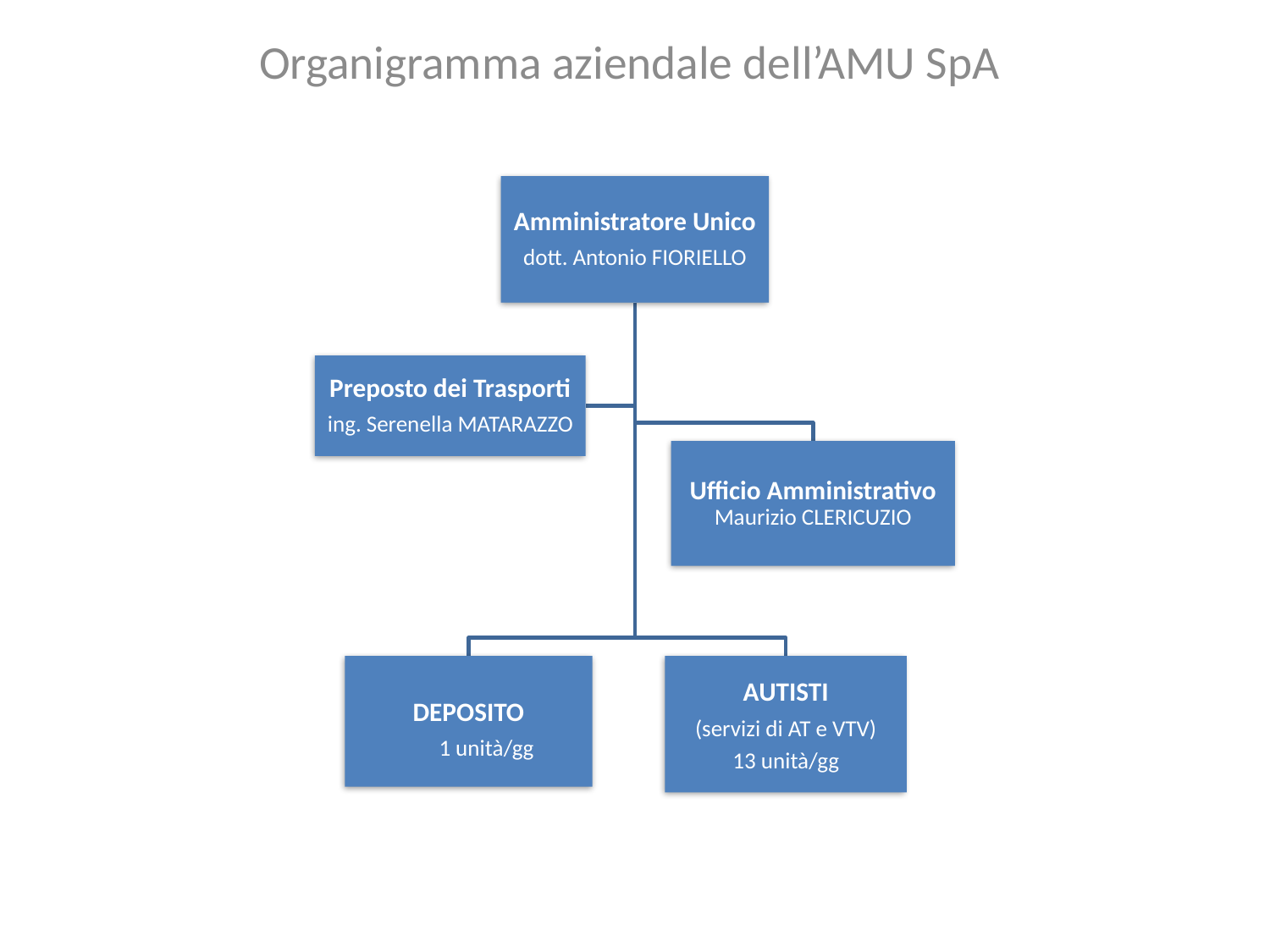

Organigramma aziendale dell’AMU SpA
Amministratore Unico
dott. Antonio FIORIELLO
Ufficio Amministrativo Maurizio CLERICUZIO

DEPOSITO
        1 unità/gg

AUTISTI
(servizi di AT e VTV)
13 unità/gg

Preposto dei Trasporti
ing. Serenella MATARAZZO